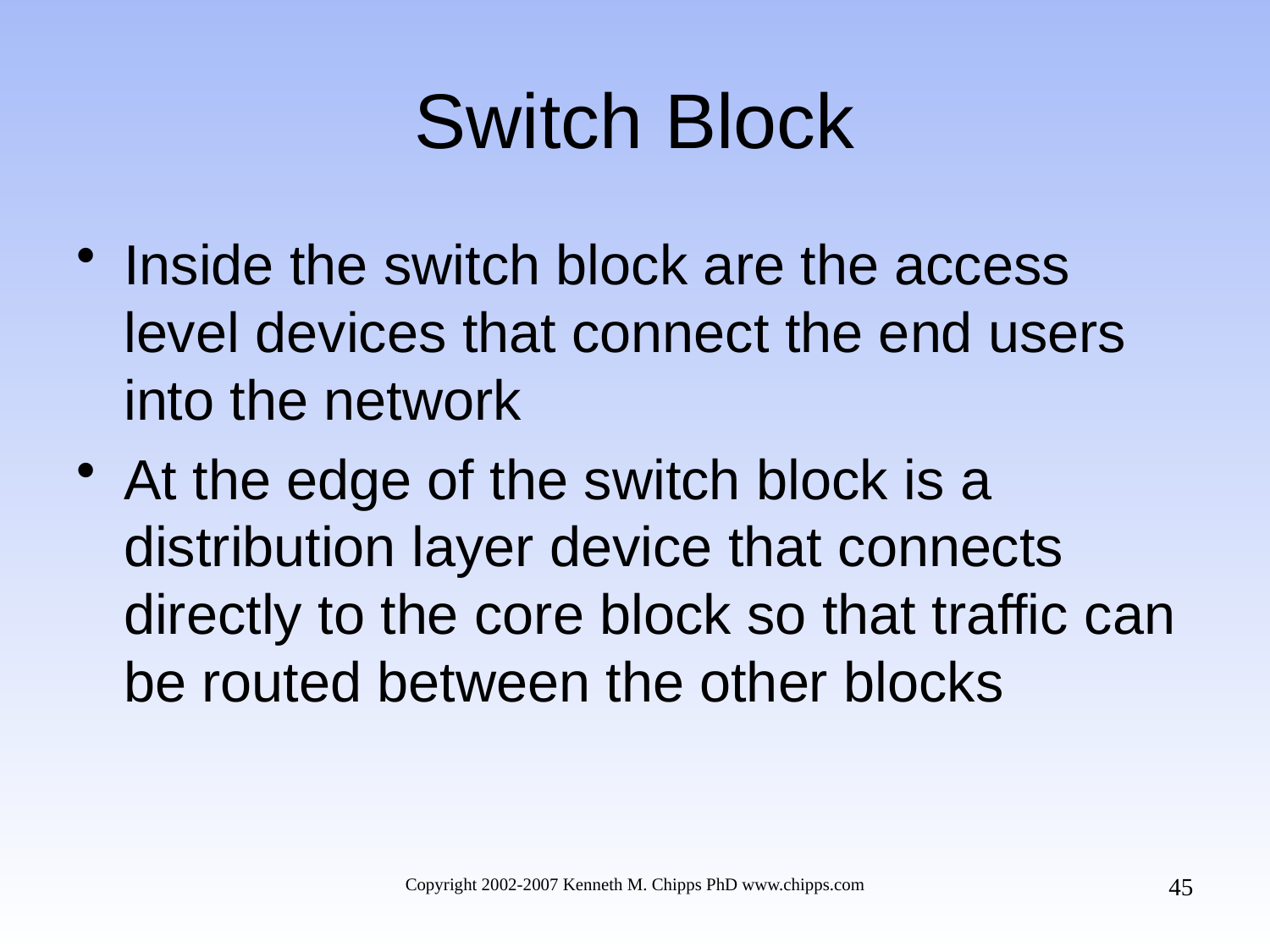

# Switch Block
Inside the switch block are the access level devices that connect the end users into the network
At the edge of the switch block is a distribution layer device that connects directly to the core block so that traffic can be routed between the other blocks
45
Copyright 2002-2007 Kenneth M. Chipps PhD www.chipps.com